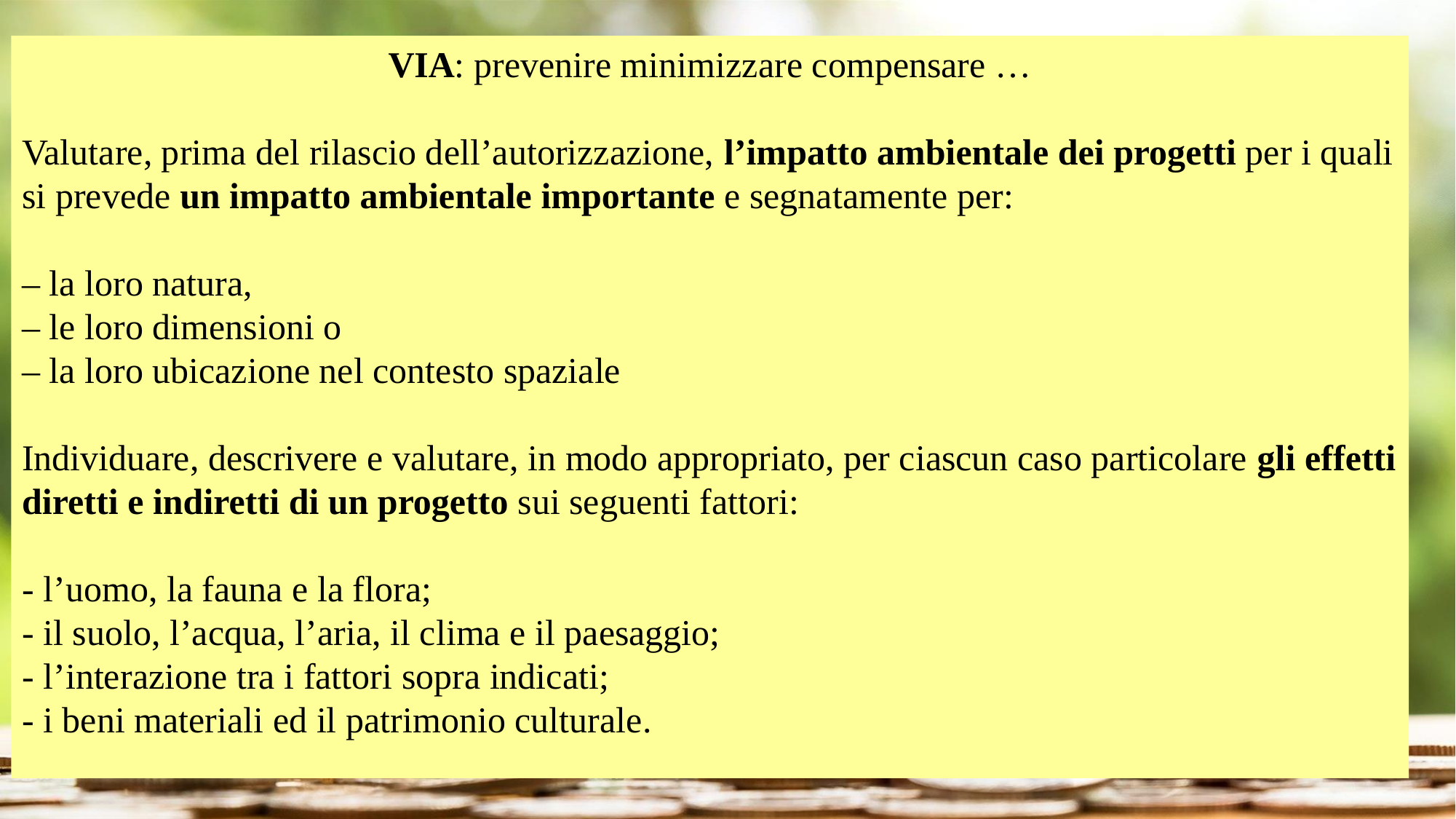

VIA: prevenire minimizzare compensare …

Valutare, prima del rilascio dell’autorizzazione, l’impatto ambientale dei progetti per i quali si prevede un impatto ambientale importante e segnatamente per:

– la loro natura,
– le loro dimensioni o
– la loro ubicazione nel contesto spaziale

Individuare, descrivere e valutare, in modo appropriato, per ciascun caso particolare gli effetti diretti e indiretti di un progetto sui seguenti fattori:

- l’uomo, la fauna e la flora;
- il suolo, l’acqua, l’aria, il clima e il paesaggio;
- l’interazione tra i fattori sopra indicati;
- i beni materiali ed il patrimonio culturale.